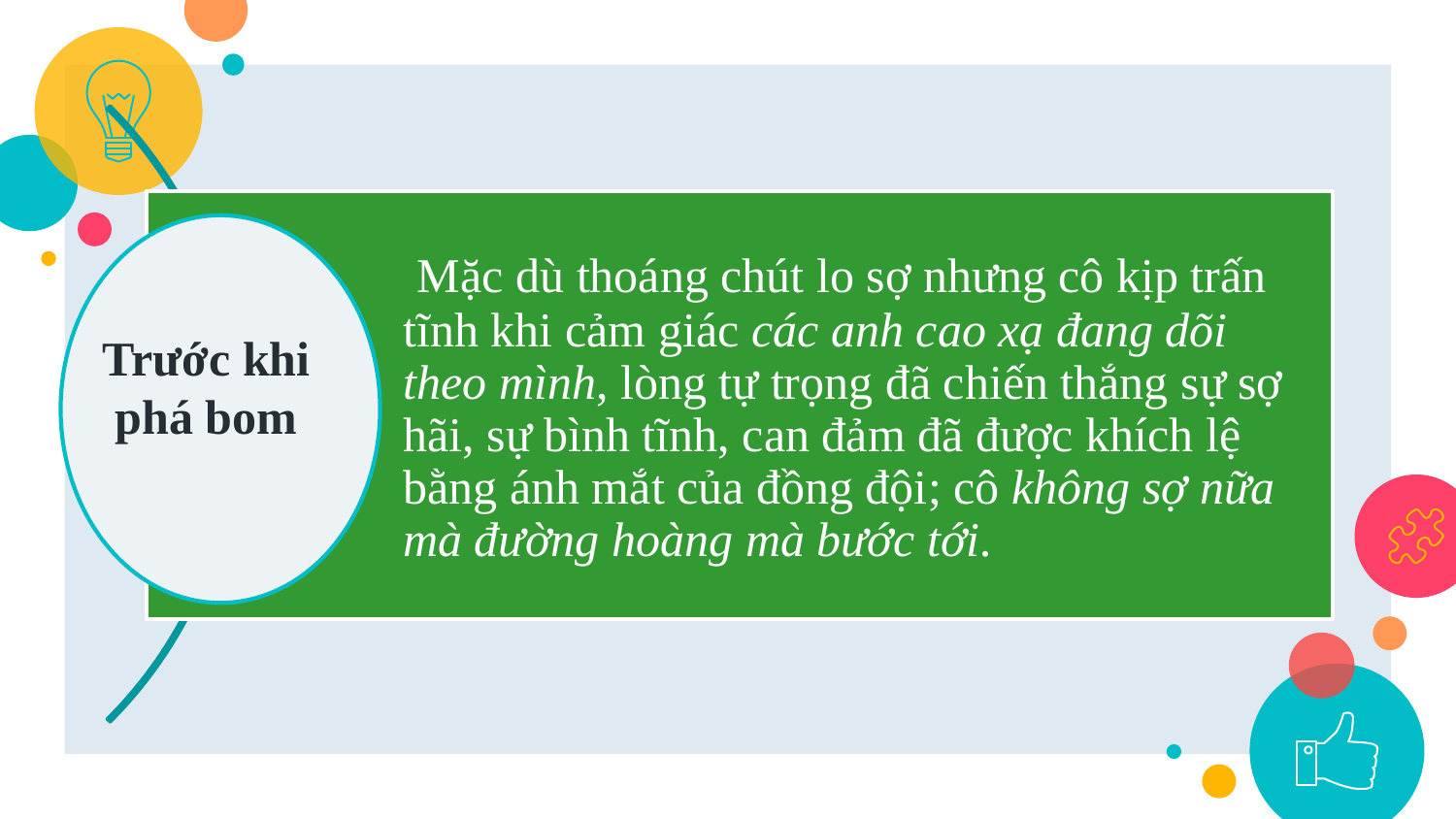

Mặc dù thoáng chút lo sợ nhưng cô kịp trấn tĩnh khi cảm giác các anh cao xạ đang dõi theo mình, lòng tự trọng đã chiến thắng sự sợ hãi, sự bình tĩnh, can đảm đã được khích lệ bằng ánh mắt của đồng đội; cô không sợ nữa mà đường hoàng mà bước tới.
Trước khi phá bom